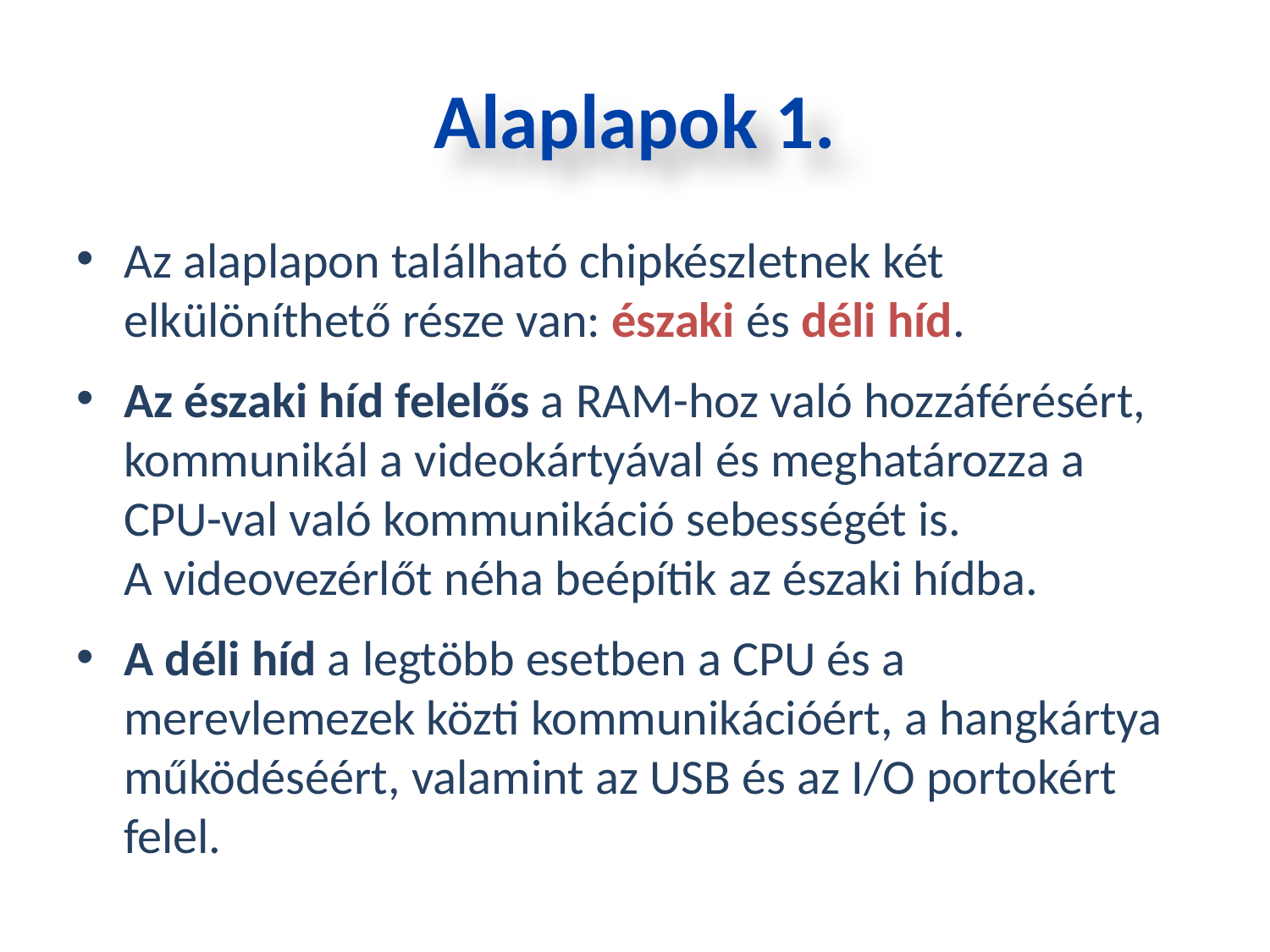

Alaplapok 1.
Az alaplapon található chipkészletnek két elkülöníthető része van: északi és déli híd.
Az északi híd felelős a RAM-hoz való hozzáférésért, kommunikál a videokártyával és meghatározza a CPU-val való kommunikáció sebességét is.
A videovezérlőt néha beépítik az északi hídba.
A déli híd a legtöbb esetben a CPU és a merevlemezek közti kommunikációért, a hangkártya működéséért, valamint az USB és az I/O portokért felel.
Szakképzési Portál